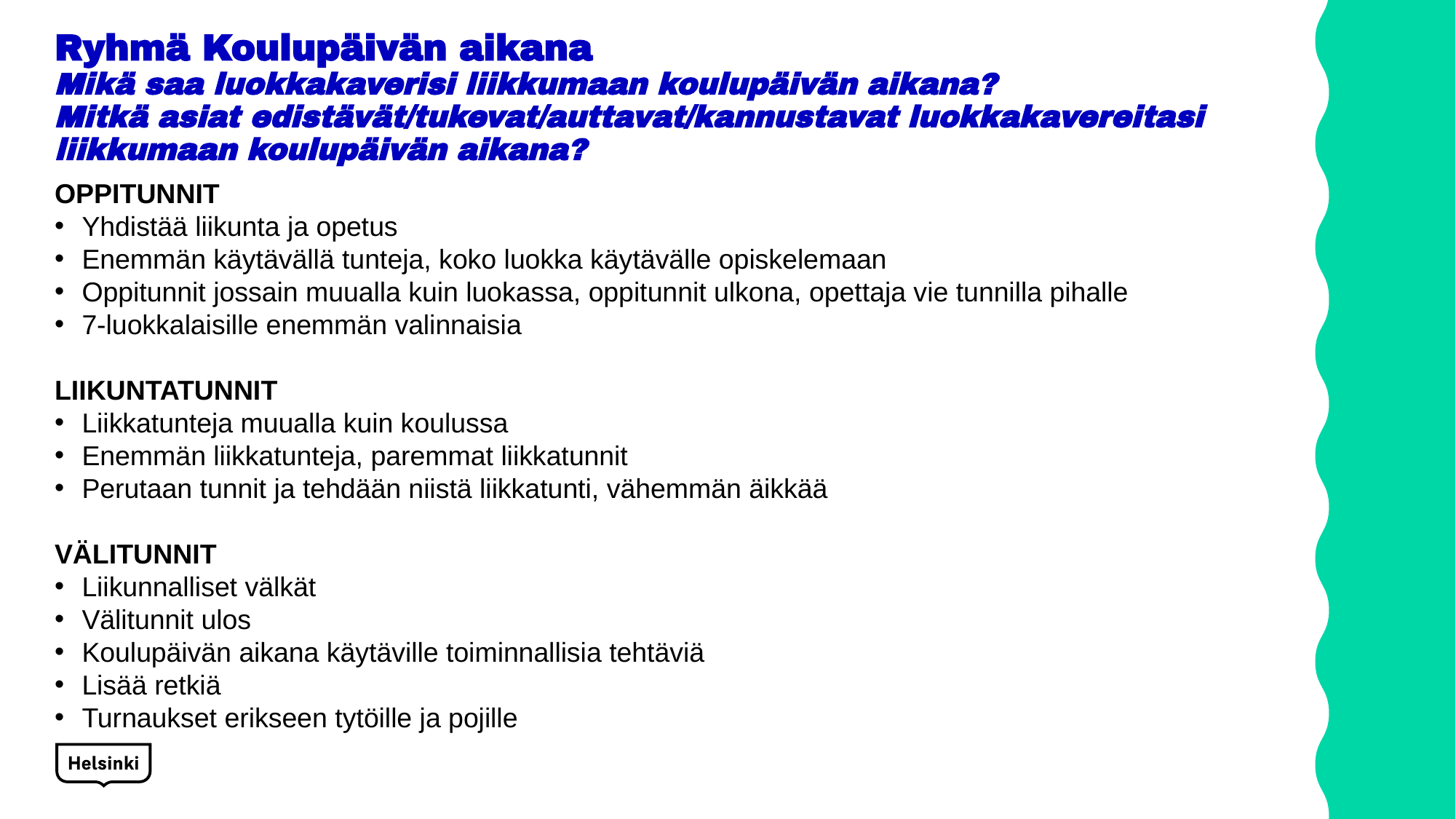

# Ryhmä Koulupäivän aikana Mikä saa luokkakaverisi liikkumaan koulupäivän aikana? Mitkä asiat edistävät/tukevat/auttavat/kannustavat luokkakavereitasi liikkumaan koulupäivän aikana?
OPPITUNNIT
Yhdistää liikunta ja opetus
Enemmän käytävällä tunteja, koko luokka käytävälle opiskelemaan
Oppitunnit jossain muualla kuin luokassa, oppitunnit ulkona, opettaja vie tunnilla pihalle
7-luokkalaisille enemmän valinnaisia

LIIKUNTATUNNIT
Liikkatunteja muualla kuin koulussa
Enemmän liikkatunteja, paremmat liikkatunnit
Perutaan tunnit ja tehdään niistä liikkatunti, vähemmän äikkää

VÄLITUNNIT
Liikunnalliset välkät
Välitunnit ulos
Koulupäivän aikana käytäville toiminnallisia tehtäviä
Lisää retkiä
Turnaukset erikseen tytöille ja pojille